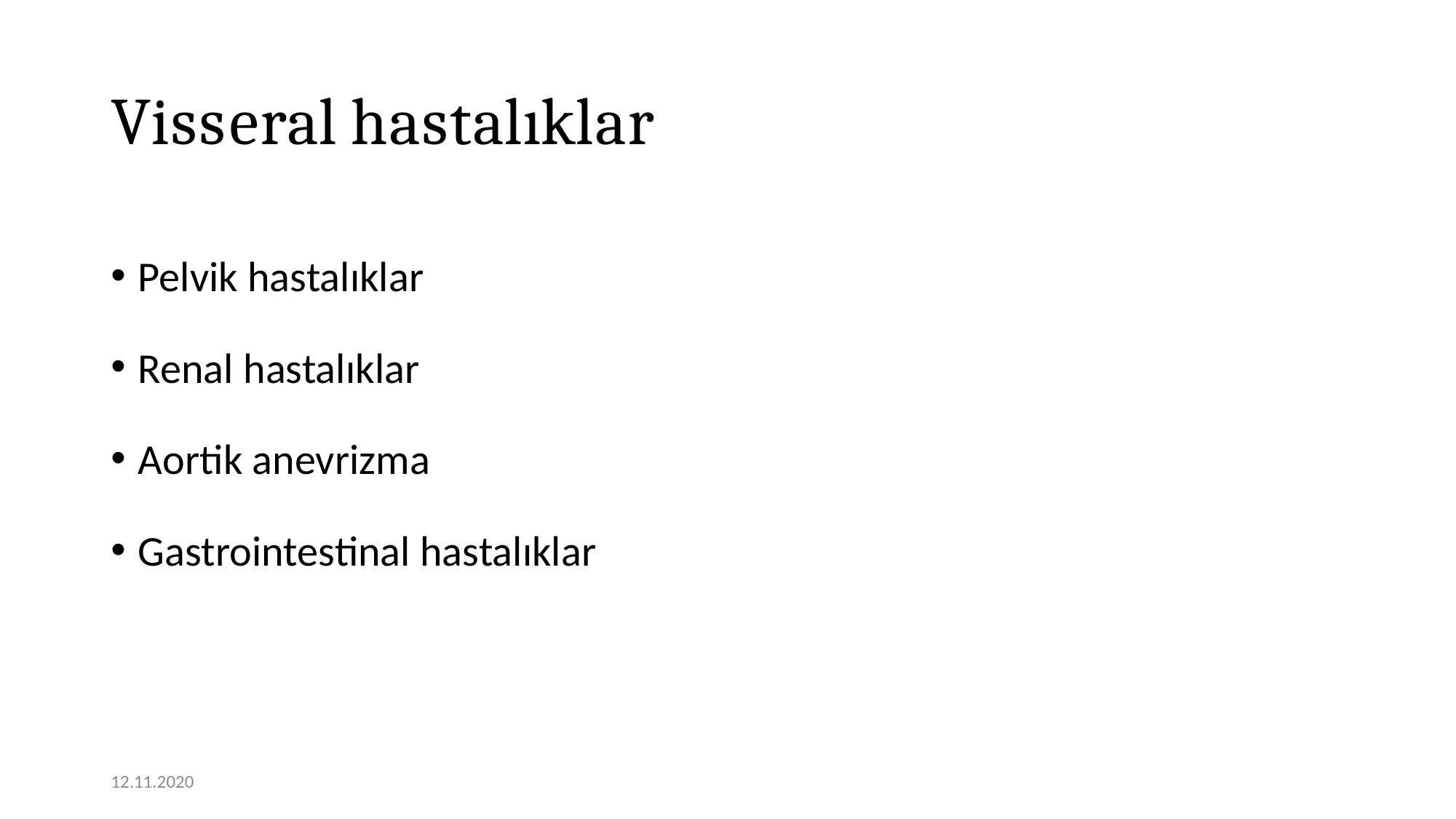

# Visseral hastalıklar
Pelvik hastalıklar
Renal hastalıklar
Aortik anevrizma
Gastrointestinal hastalıklar
12.11.2020